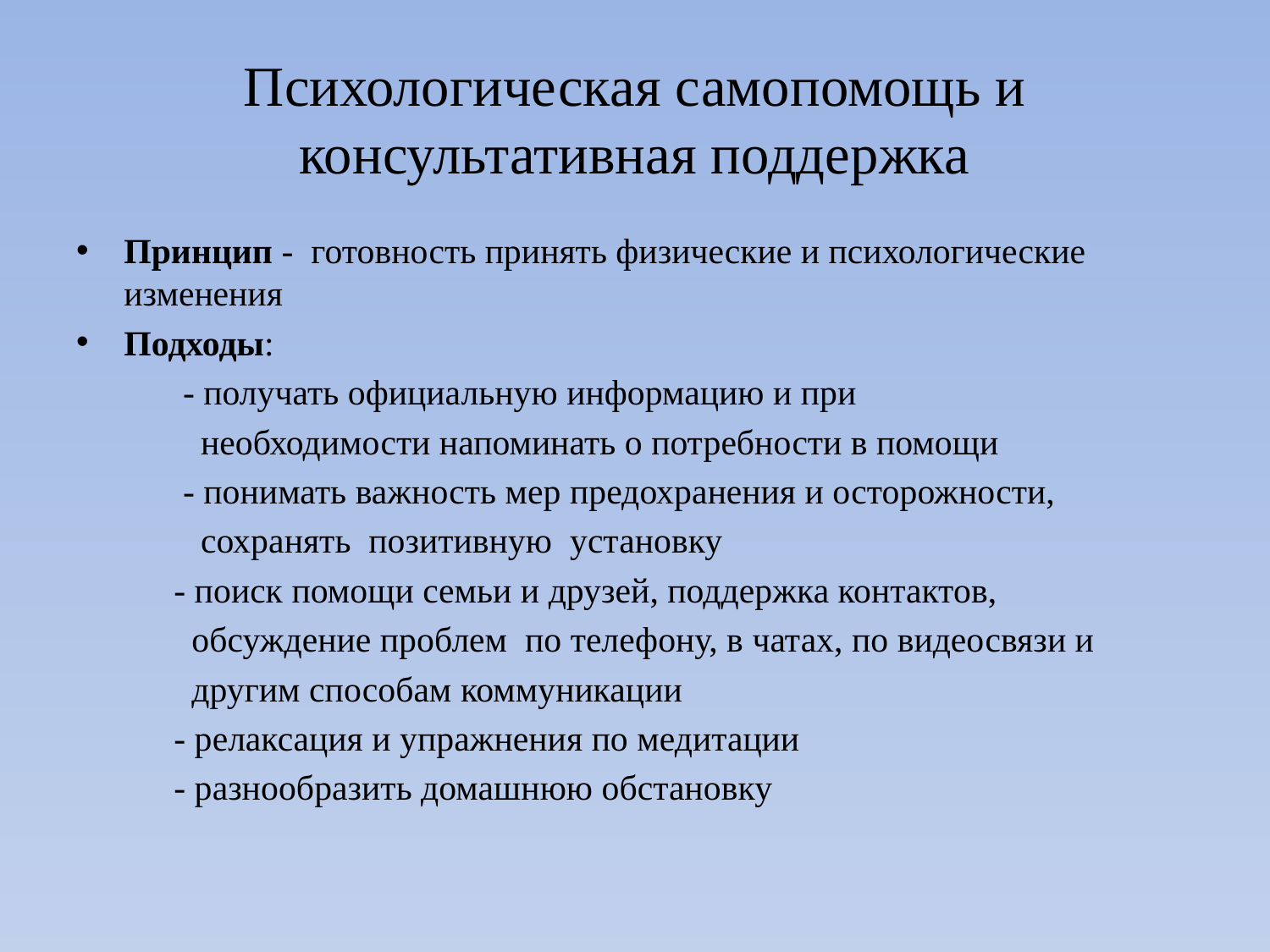

# Психологическая самопомощь и консультативная поддержка
Принцип -  готовность принять физические и психологические изменения
Подходы:
            - получать официальную информацию и при
              необходимости напоминать о потребности в помощи
            - понимать важность мер предохранения и осторожности,
              сохранять  позитивную  установку
           - поиск помощи семьи и друзей, поддержка контактов,
             обсуждение проблем  по телефону, в чатах, по видеосвязи и
             другим способам коммуникации
           - релаксация и упражнения по медитации
           - разнообразить домашнюю обстановку